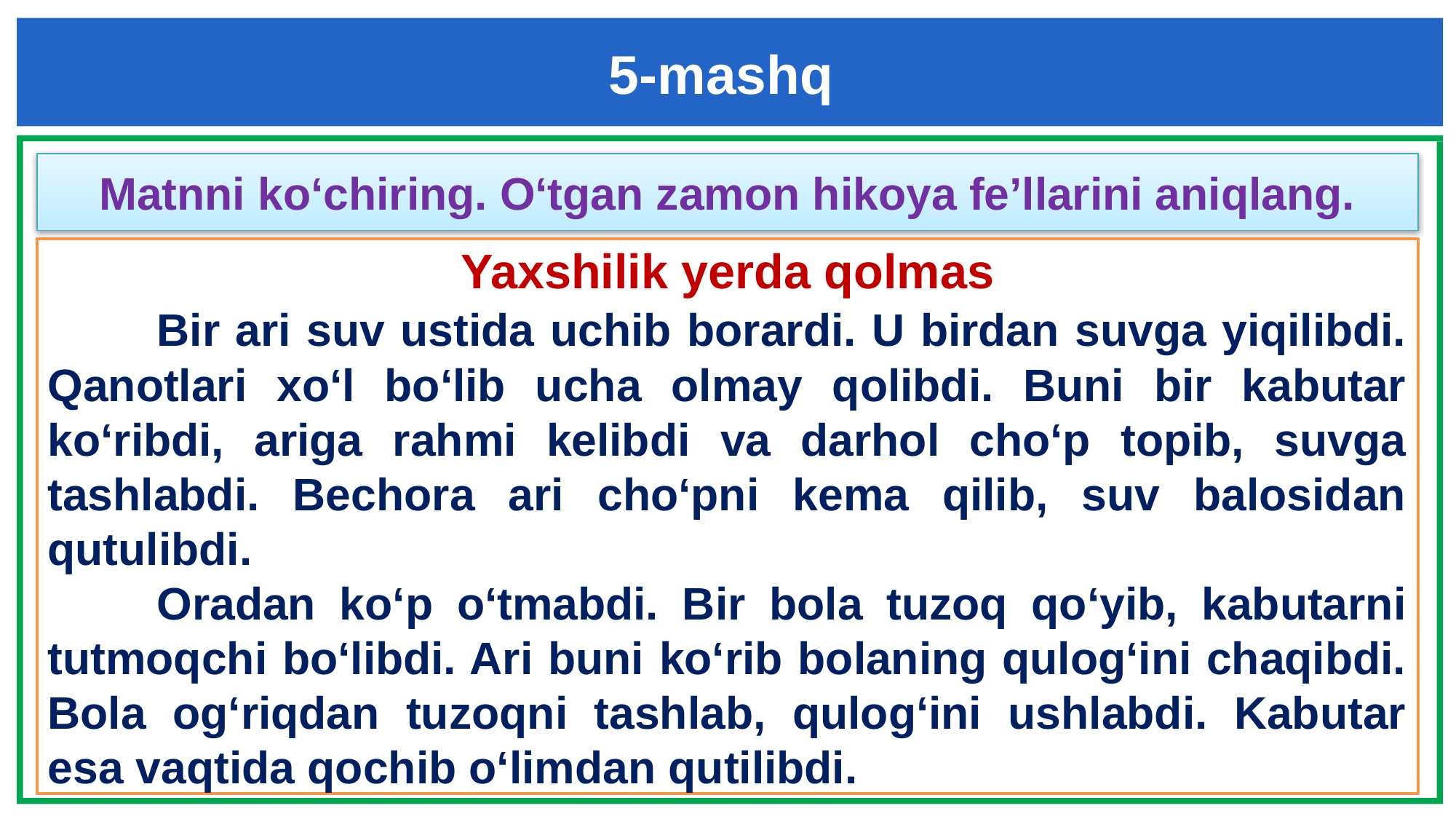

5-mashq
Matnni ko‘chiring. O‘tgan zamon hikoya fe’llarini aniqlang.
Yaxshilik yerda qolmas
	Bir ari suv ustida uchib borardi. U birdan suvga yiqilibdi. Qanotlari xo‘l bo‘lib ucha olmay qolibdi. Buni bir kabutar ko‘ribdi, ariga rahmi kelibdi va darhol cho‘p topib, suvga tashlabdi. Bechora ari cho‘pni kema qilib, suv balosidan qutulibdi.
	Oradan ko‘p o‘tmabdi. Bir bola tuzoq qo‘yib, kabutarni tutmoqchi bo‘libdi. Ari buni ko‘rib bolaning qulog‘ini chaqibdi. Bola og‘riqdan tuzoqni tashlab, qulog‘ini ushlabdi. Kabutar esa vaqtida qochib o‘limdan qutilibdi.